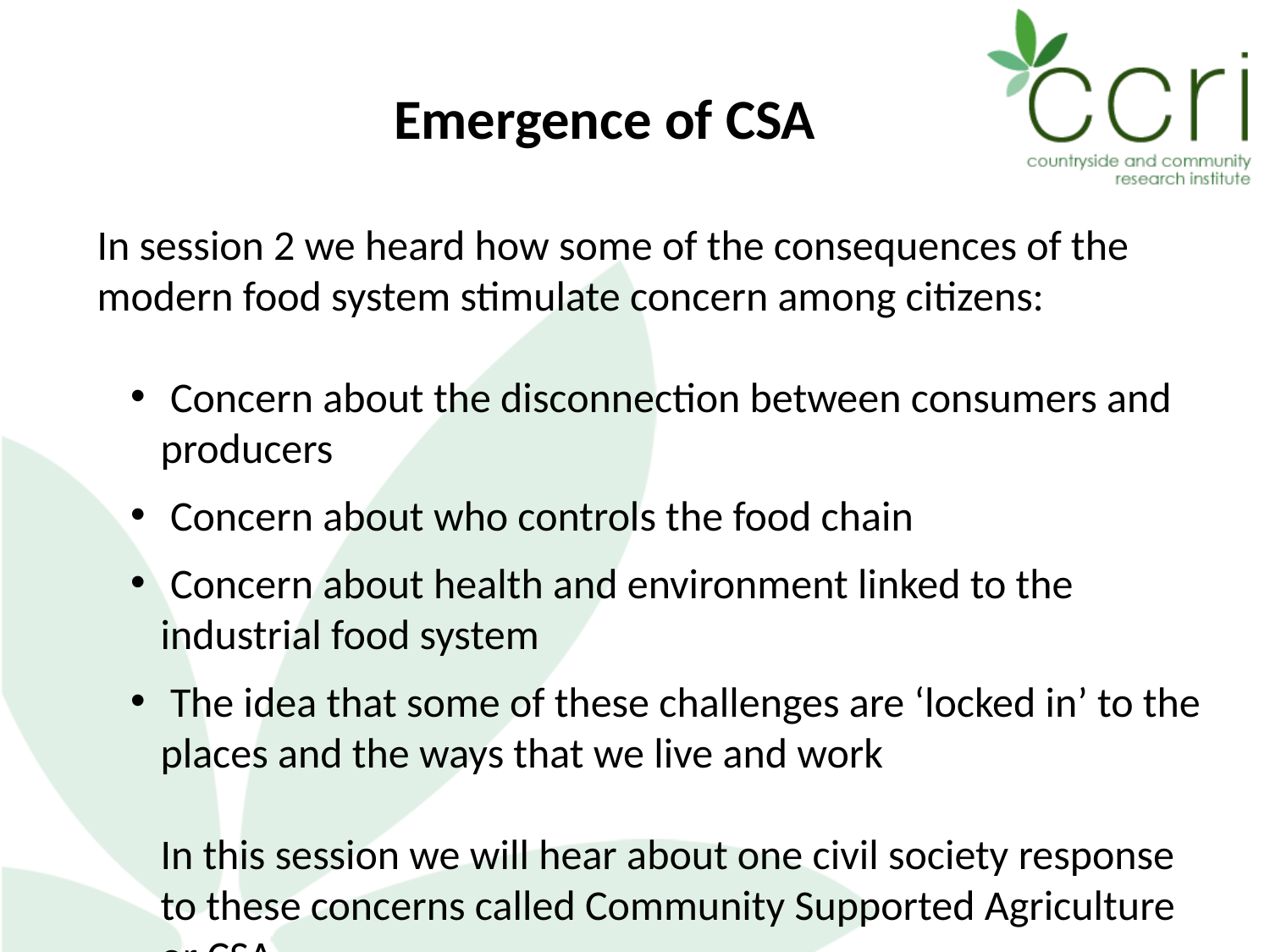

Emergence of CSA

In session 2 we heard how some of the consequences of the modern food system stimulate concern among citizens:

 Concern about the disconnection between consumers and producers

 Concern about who controls the food chain

 Concern about health and environment linked to the industrial food system

 The idea that some of these challenges are ‘locked in’ to the places and the ways that we live and work

In this session we will hear about one civil society response to these concerns called Community Supported Agriculture or CSA.